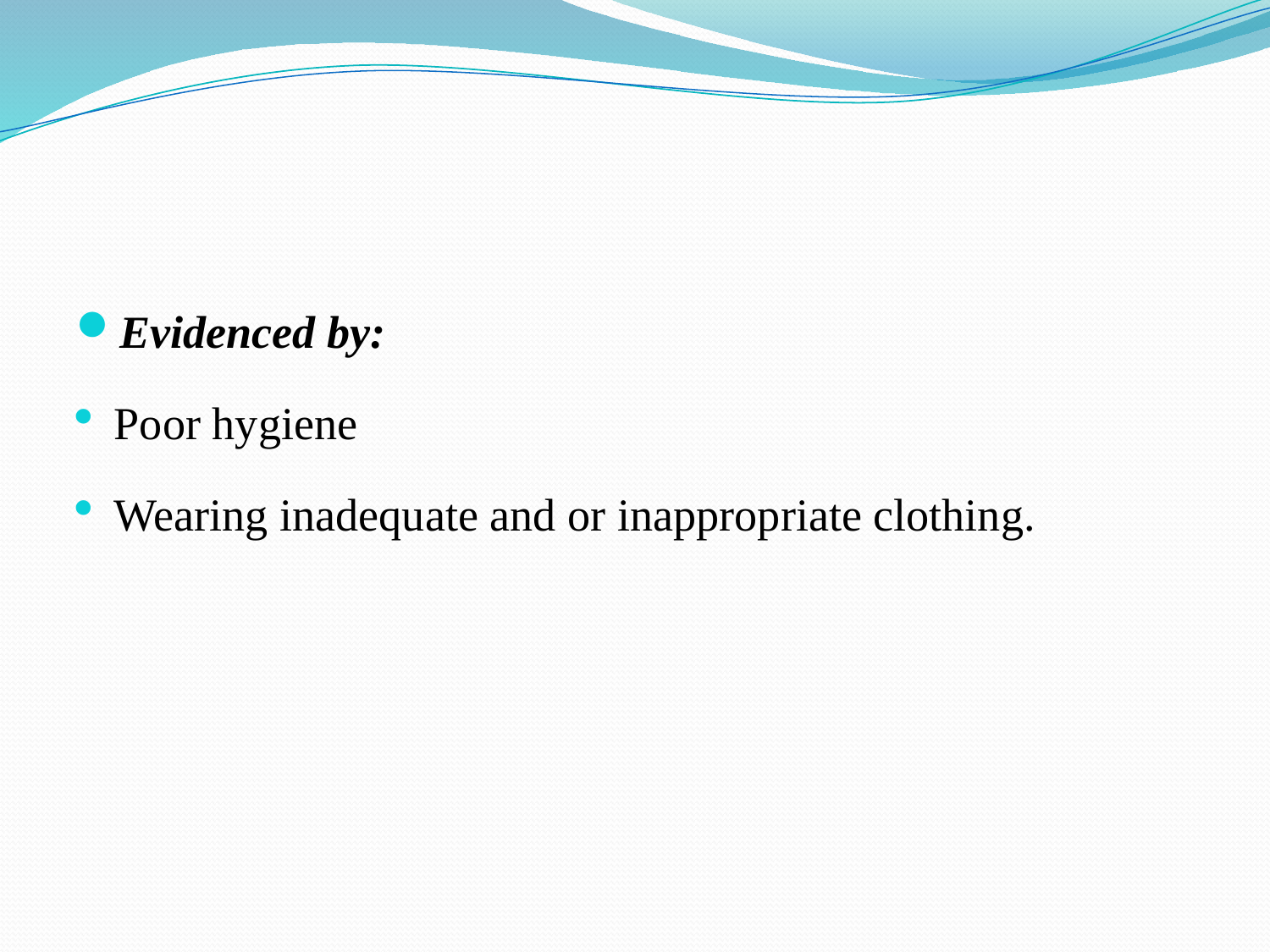

#
Evidenced by:
Poor hygiene
Wearing inadequate and or inappropriate clothing.